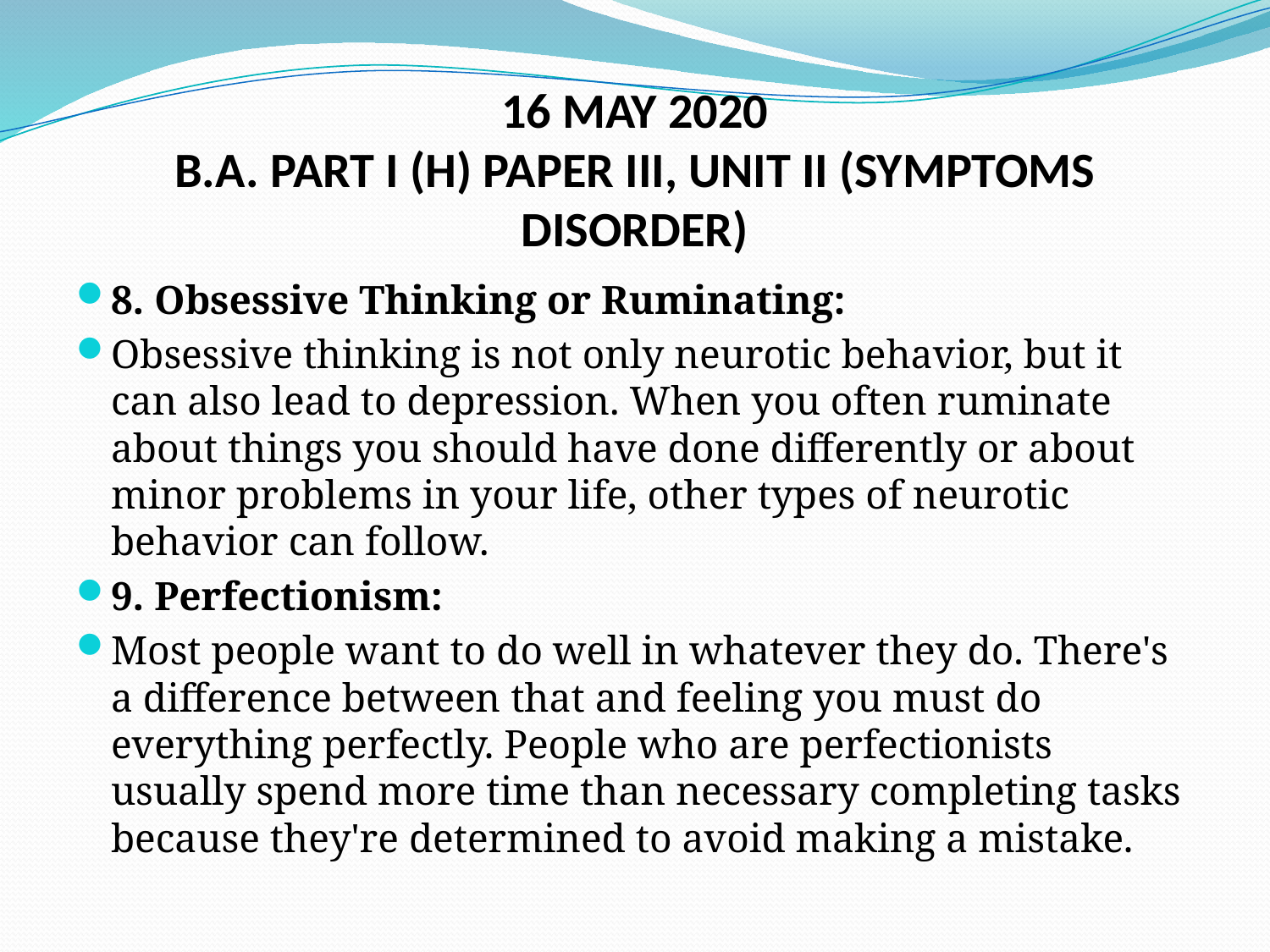

# 16 MAY 2020 B.A. PART I (H) PAPER III, UNIT II (SYMPTOMS DISORDER)
8. Obsessive Thinking or Ruminating:
Obsessive thinking is not only neurotic behavior, but it can also lead to depression. When you often ruminate about things you should have done differently or about minor problems in your life, other types of neurotic behavior can follow.
9. Perfectionism:
Most people want to do well in whatever they do. There's a difference between that and feeling you must do everything perfectly. People who are perfectionists usually spend more time than necessary completing tasks because they're determined to avoid making a mistake.